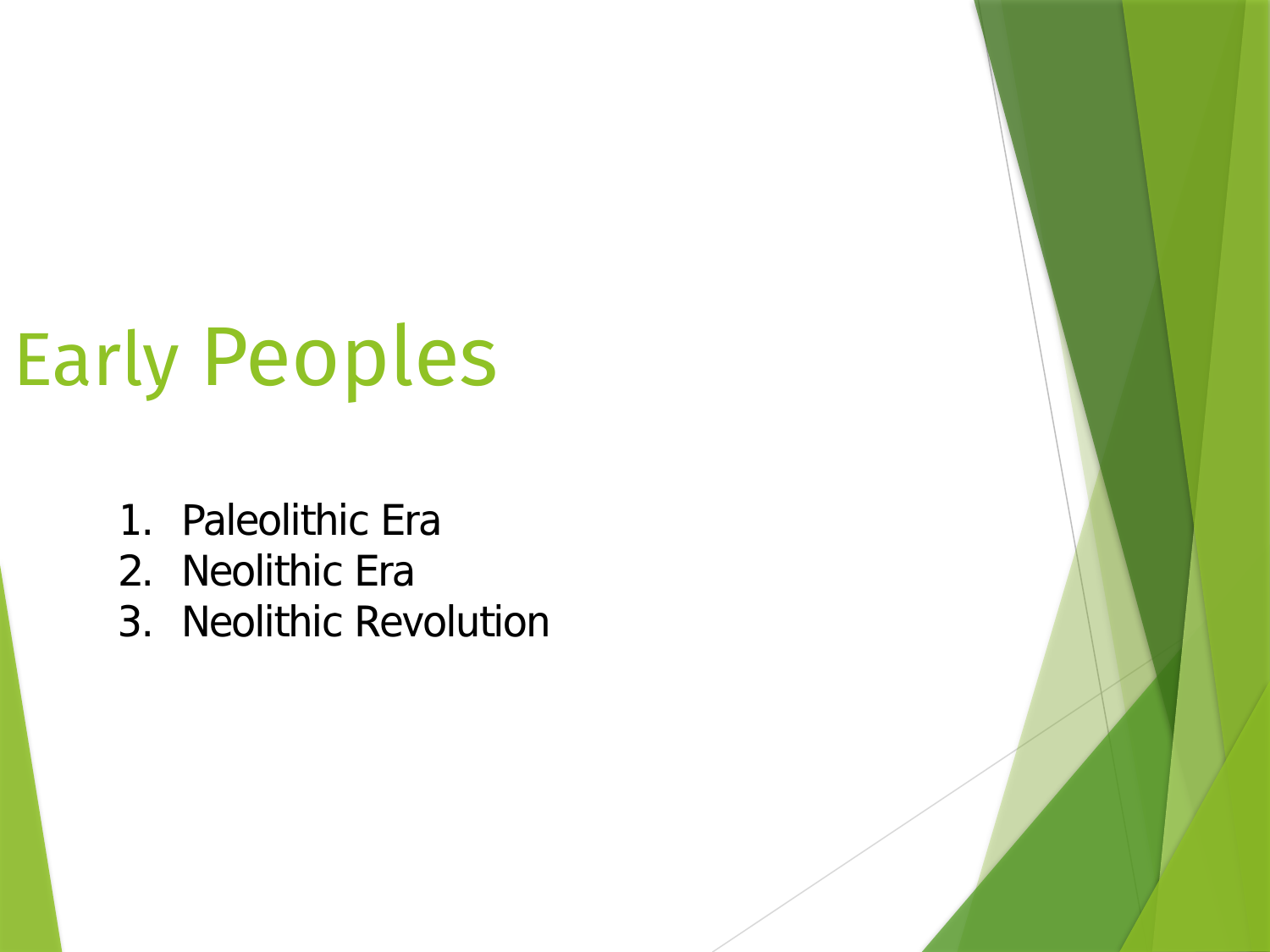

Early Peoples
Paleolithic Era
Neolithic Era
Neolithic Revolution